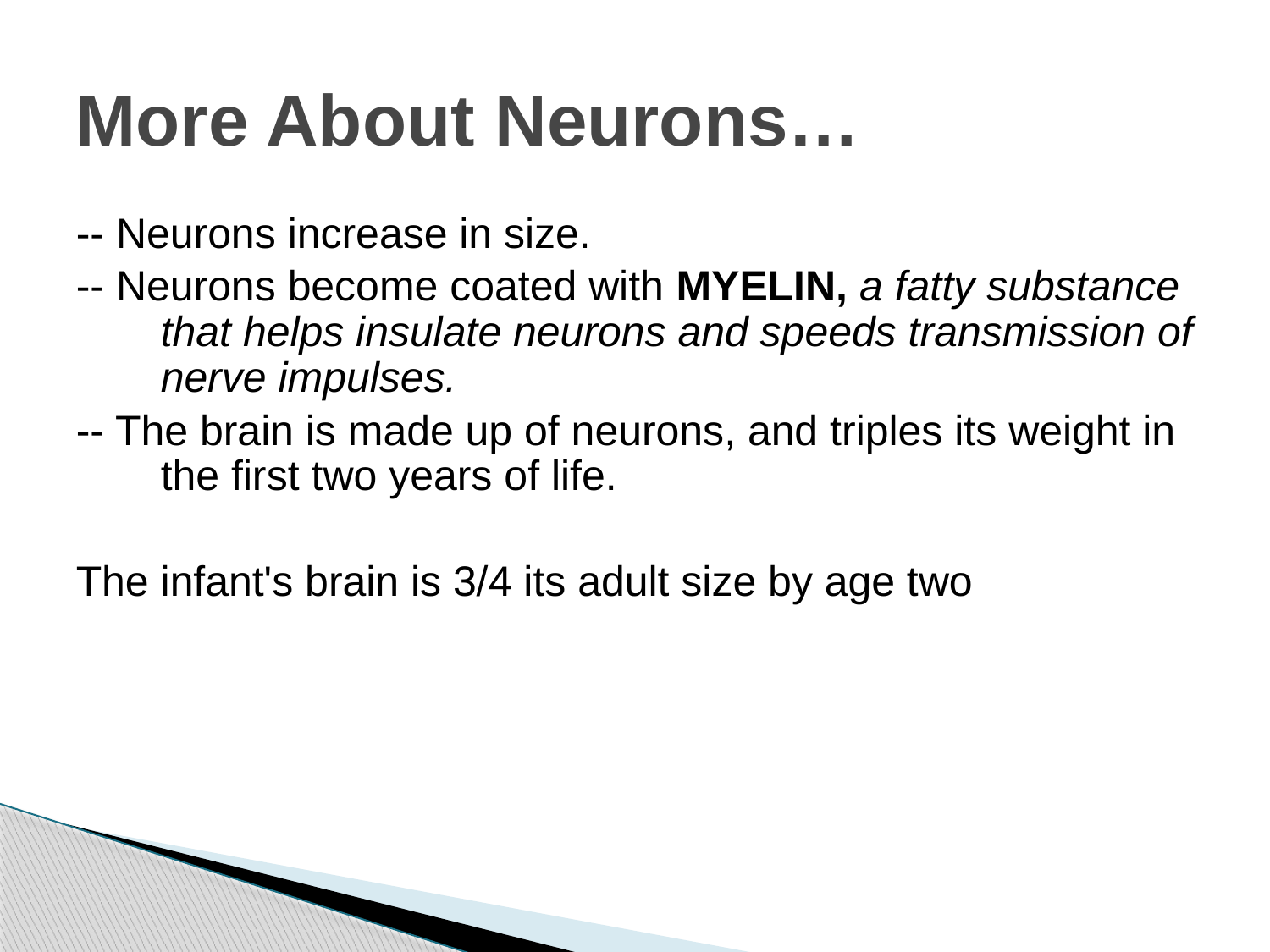

# More About Neurons…
-- Neurons increase in size.
-- Neurons become coated with MYELIN, a fatty substance that helps insulate neurons and speeds transmission of nerve impulses.
-- The brain is made up of neurons, and triples its weight in the first two years of life.

The infant's brain is 3/4 its adult size by age two